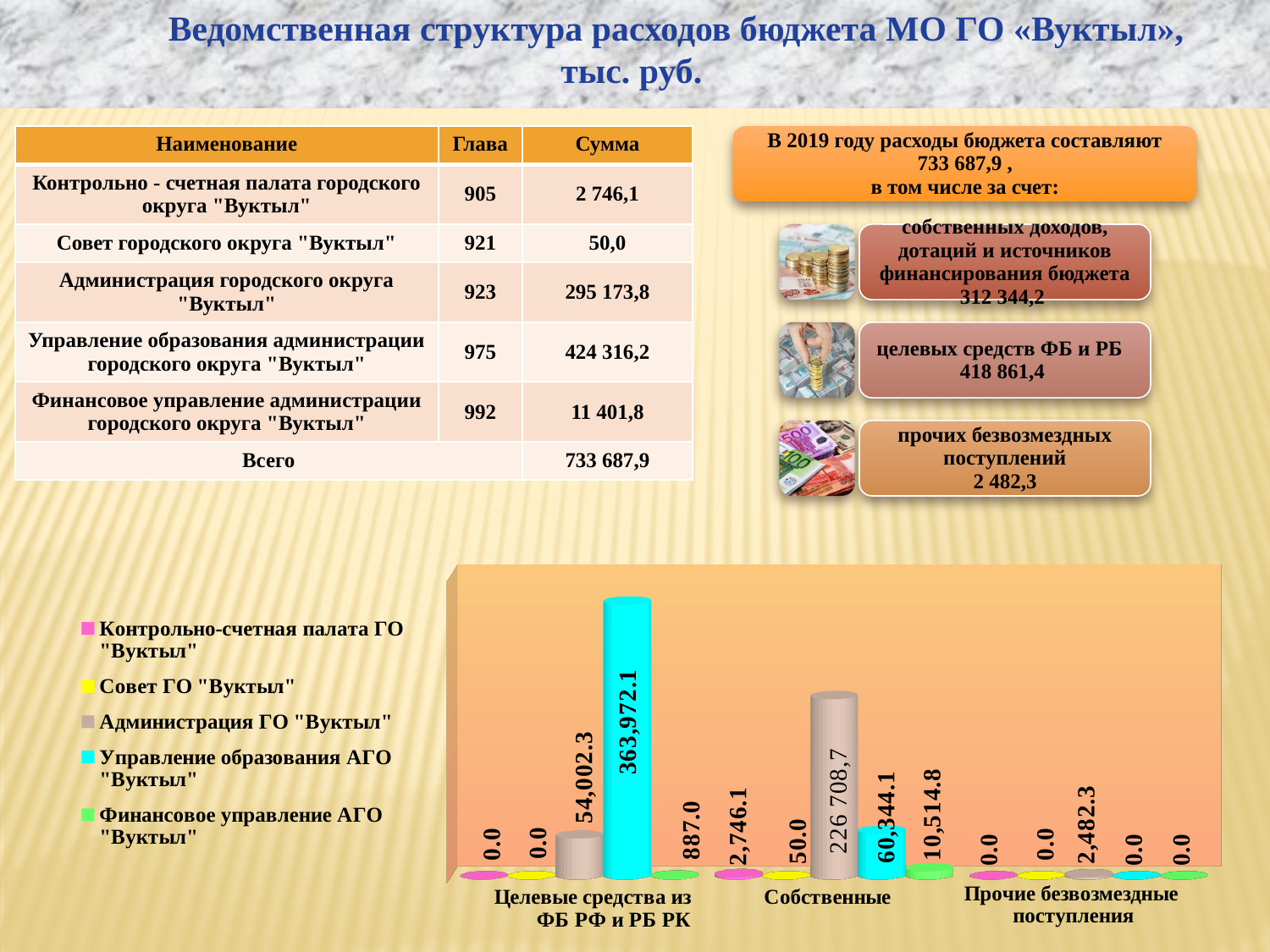

Ведомственная структура расходов бюджета МО ГО «Вуктыл», тыс. руб.

| Наименование | Глава | Сумма |
| --- | --- | --- |
| Контрольно - счетная палата городского округа "Вуктыл" | 905 | 2 746,1 |
| Совет городского округа "Вуктыл" | 921 | 50,0 |
| Администрация городского округа "Вуктыл" | 923 | 295 173,8 |
| Управление образования администрации городского округа "Вуктыл" | 975 | 424 316,2 |
| Финансовое управление администрации городского округа "Вуктыл" | 992 | 11 401,8 |
| Всего |  | 733 687,9 |
В 2019 году расходы бюджета составляют
 733 687,9 ,
в том числе за счет:
целевых средств ФБ и РБ
418 861,4
собственных доходов, дотаций и источников финансирования бюджета 312 344,2
прочих безвозмездных поступлений
 2 482,3

[unsupported chart]